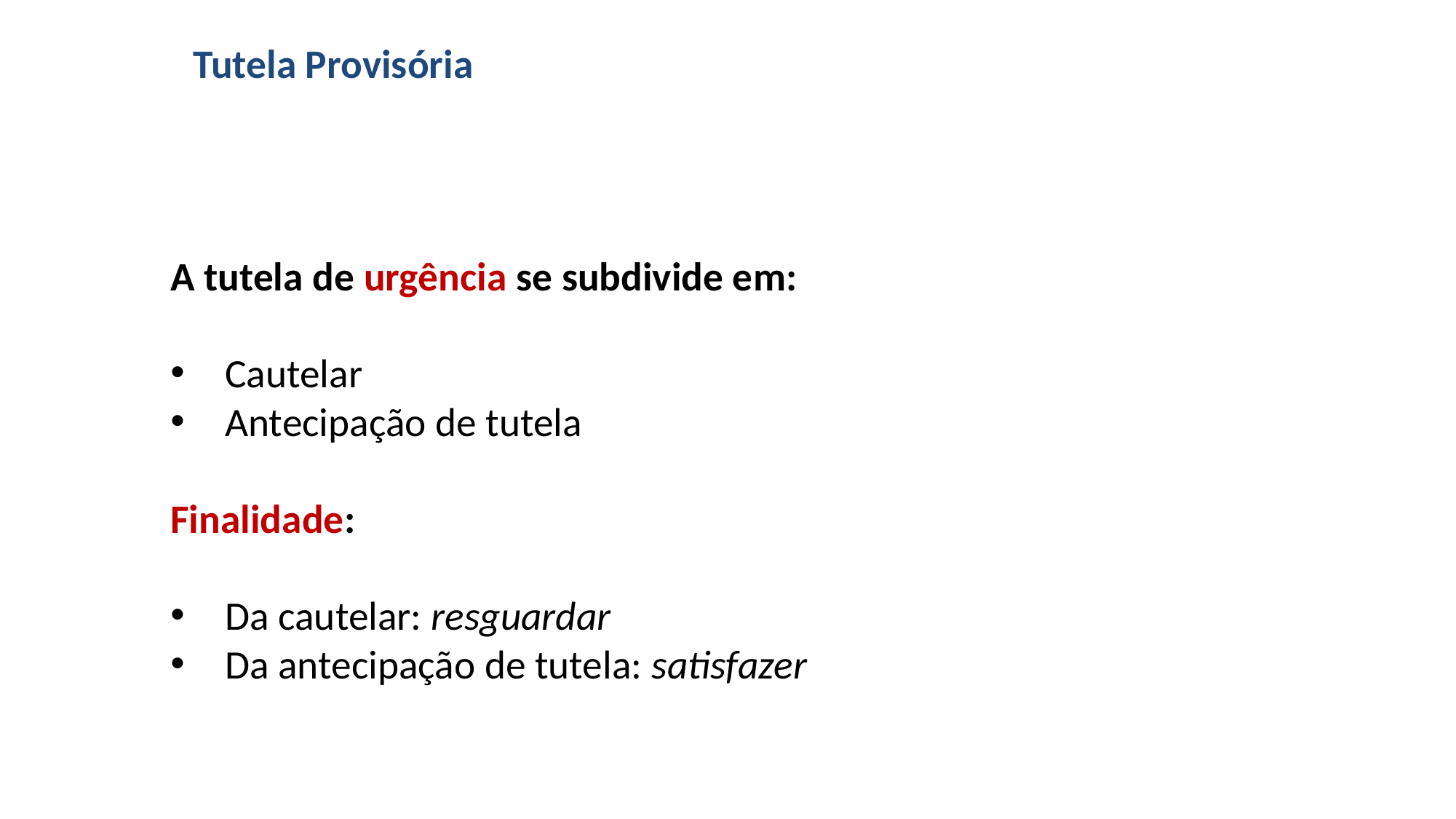

# Tutela Provisória

A tutela de urgência se subdivide em:

Cautelar
Antecipação de tutela

Finalidade:

Da cautelar: resguardar
Da antecipação de tutela: satisfazer